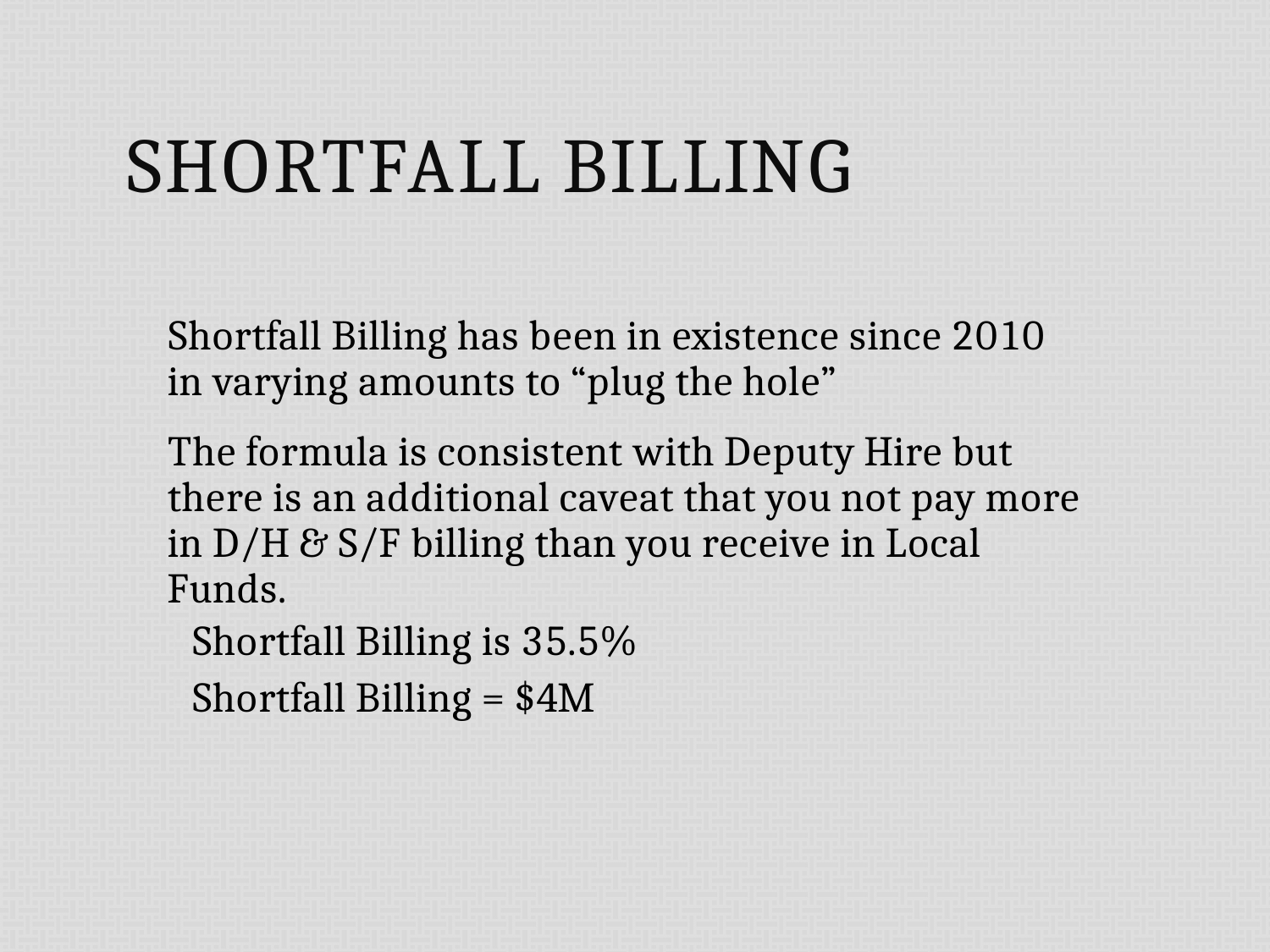

# Shortfall Billing
Shortfall Billing has been in existence since 2010 in varying amounts to “plug the hole”
The formula is consistent with Deputy Hire but there is an additional caveat that you not pay more in D/H & S/F billing than you receive in Local Funds.
Shortfall Billing is 35.5%
Shortfall Billing = $4M